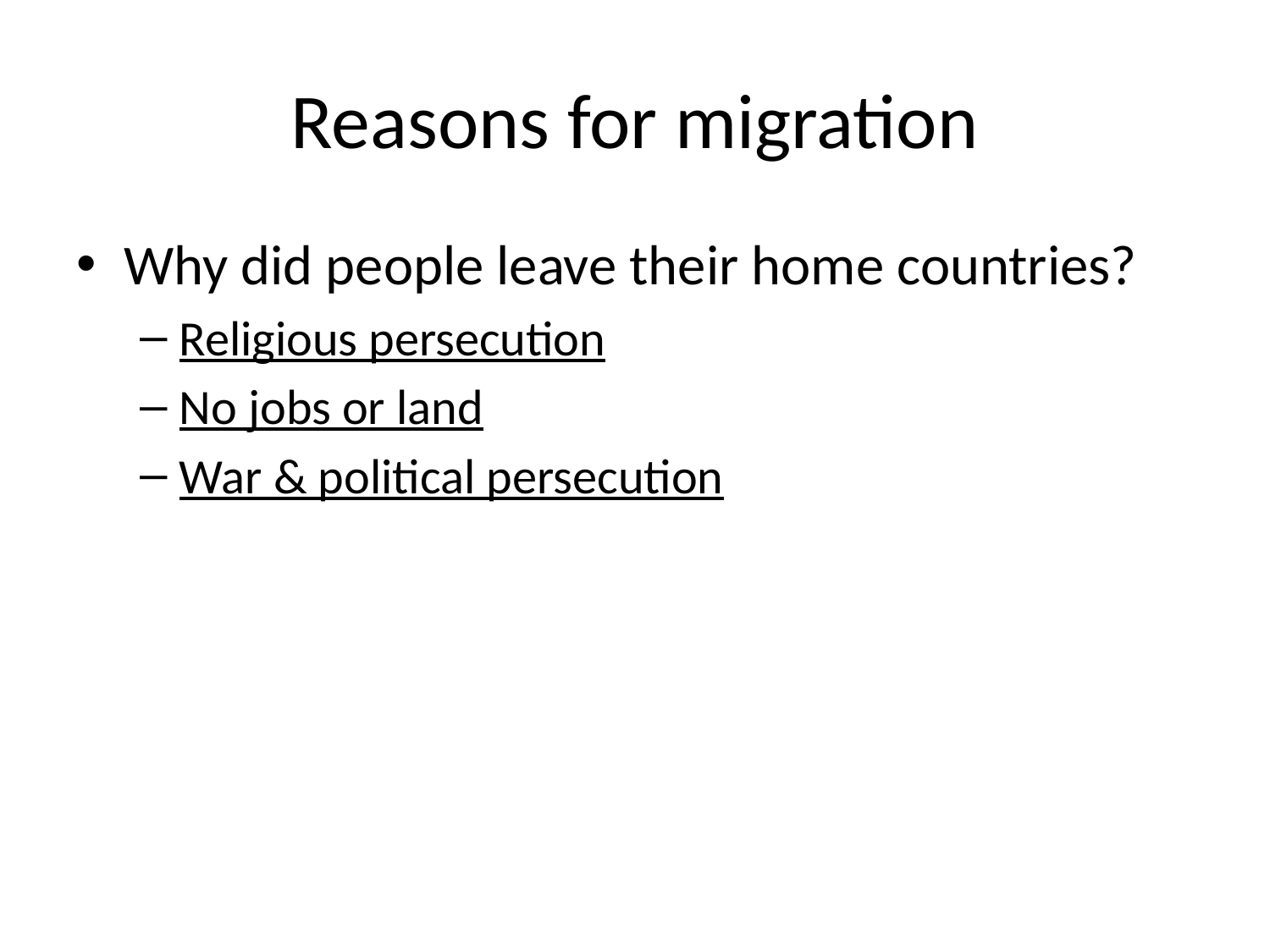

# Reasons for migration
Why did people leave their home countries?
Religious persecution
No jobs or land
War & political persecution